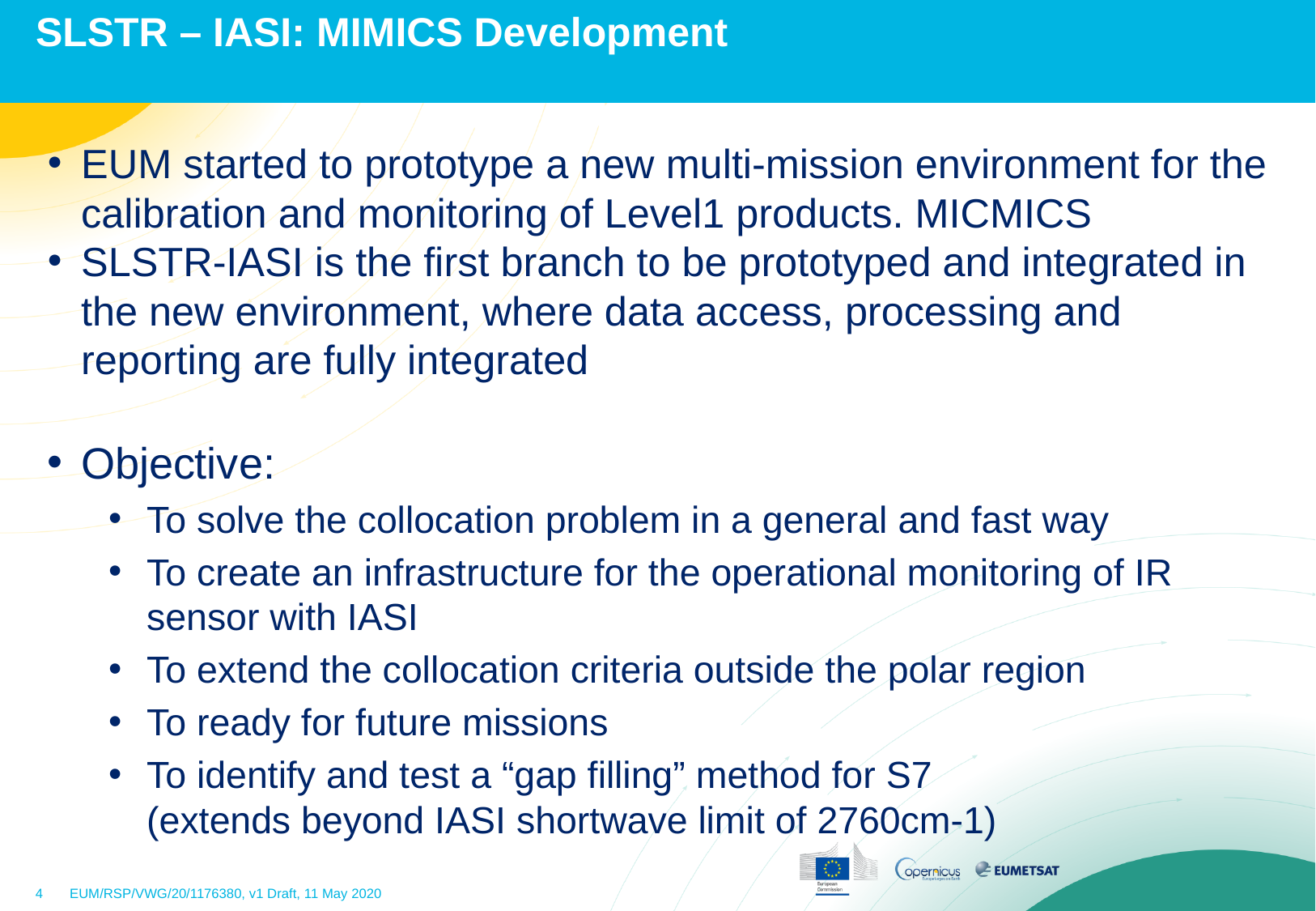

SLSTR – IASI: MIMICS Development
EUM started to prototype a new multi-mission environment for the calibration and monitoring of Level1 products. MICMICS
SLSTR-IASI is the first branch to be prototyped and integrated in the new environment, where data access, processing and reporting are fully integrated

Objective:
To solve the collocation problem in a general and fast way
To create an infrastructure for the operational monitoring of IR sensor with IASI
To extend the collocation criteria outside the polar region
To ready for future missions
To identify and test a “gap filling” method for S7
(extends beyond IASI shortwave limit of 2760cm-1)